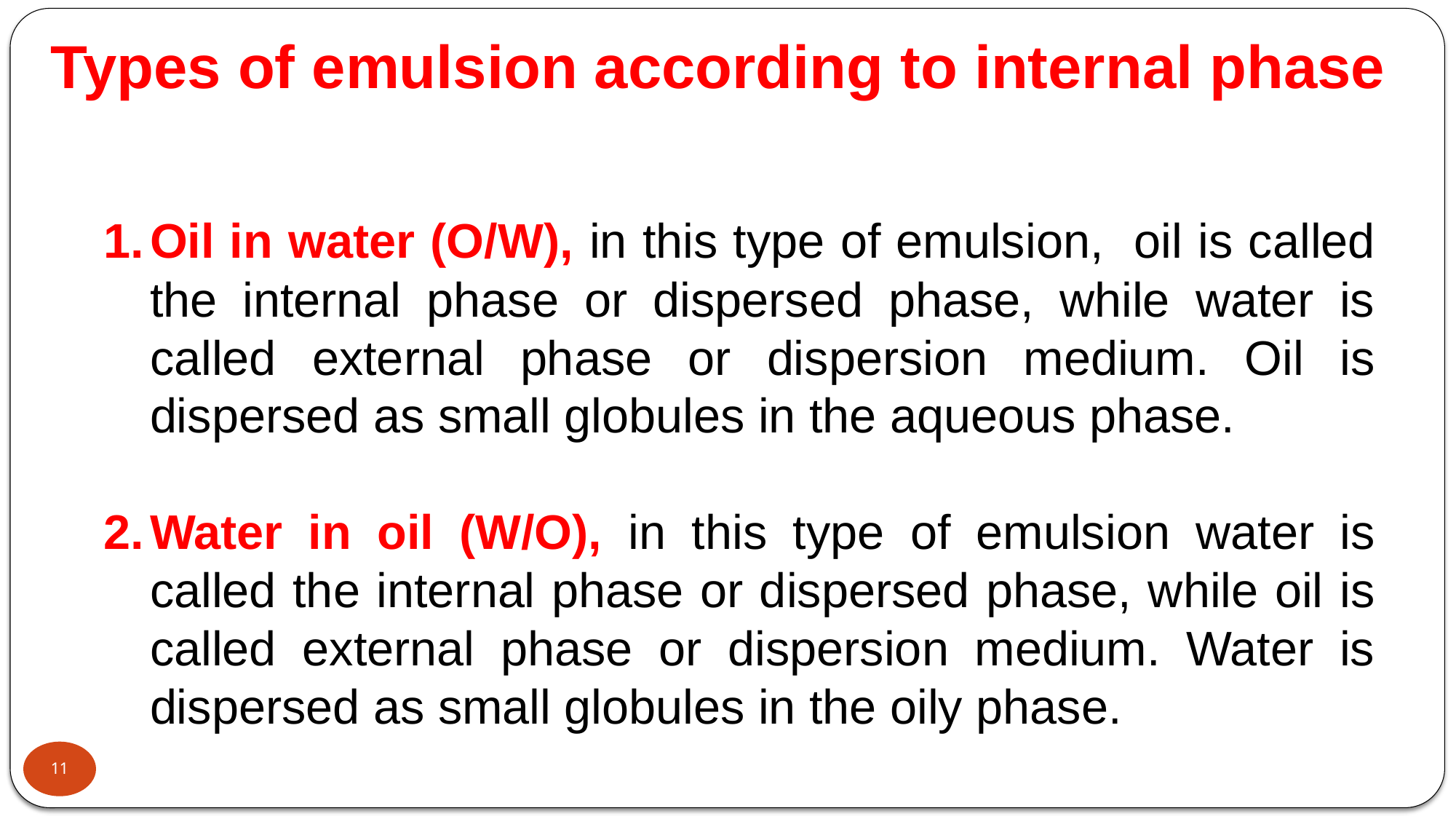

Types of emulsion according to internal phase
Oil in water (O/W), in this type of emulsion,  oil is called the internal phase or dispersed phase, while water is called external phase or dispersion medium. Oil is dispersed as small globules in the aqueous phase.

Water in oil (W/O), in this type of emulsion water is called the internal phase or dispersed phase, while oil is called external phase or dispersion medium. Water is dispersed as small globules in the oily phase.
11